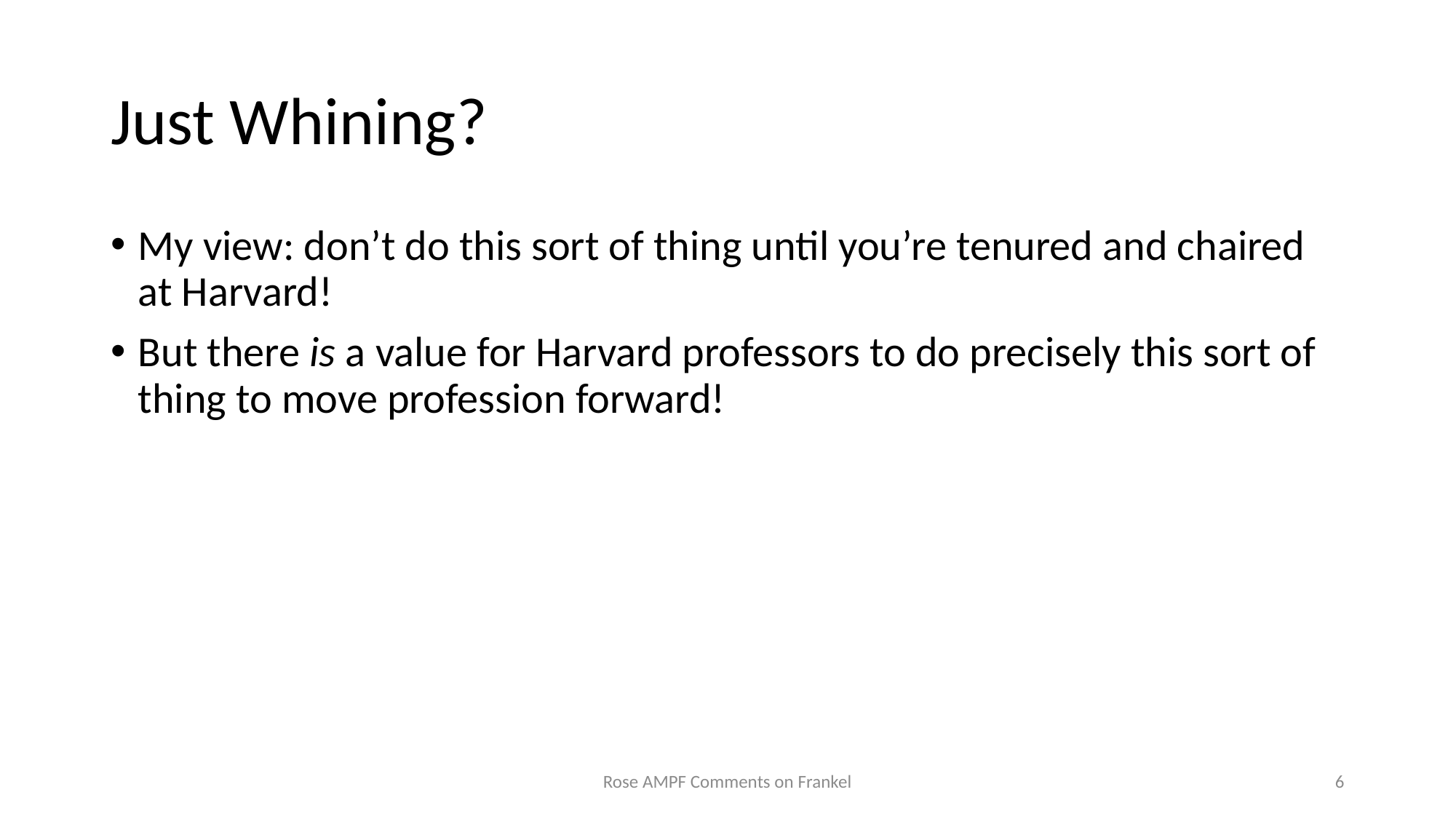

# Just Whining?
My view: don’t do this sort of thing until you’re tenured and chaired at Harvard!
But there is a value for Harvard professors to do precisely this sort of thing to move profession forward!
Rose AMPF Comments on Frankel
6